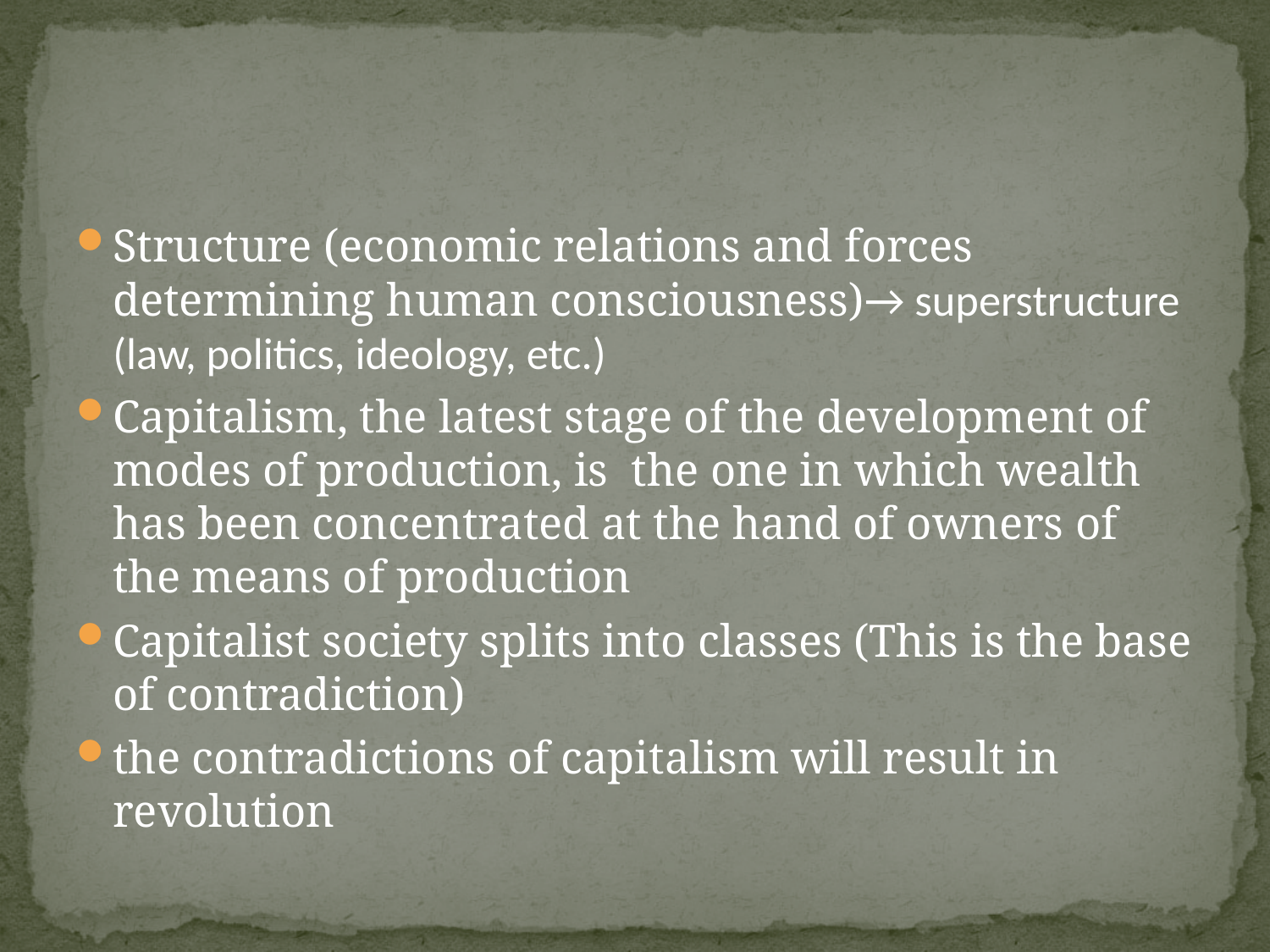

#
Structure (economic relations and forces determining human consciousness)→ superstructure (law, politics, ideology, etc.)
Capitalism, the latest stage of the development of modes of production, is  the one in which wealth has been concentrated at the hand of owners of the means of production
Capitalist society splits into classes (This is the base of contradiction)
the contradictions of capitalism will result in revolution